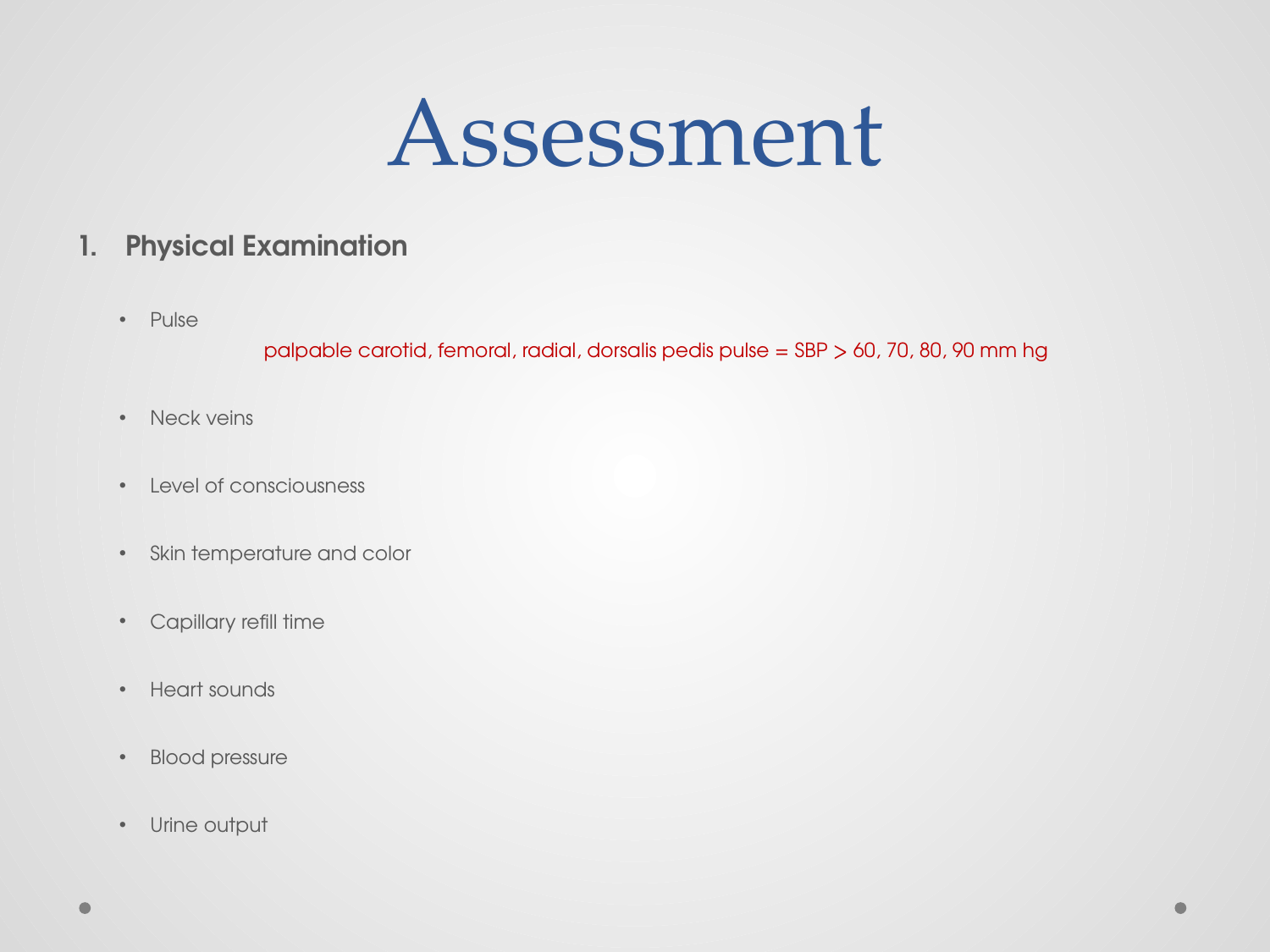

# Assessment
Physical Examination

Pulse
palpable carotid, femoral, radial, dorsalis pedis pulse = SBP > 60, 70, 80, 90 mm hg

Neck veins

Level of consciousness

Skin temperature and color

Capillary refill time

Heart sounds

Blood pressure

Urine output